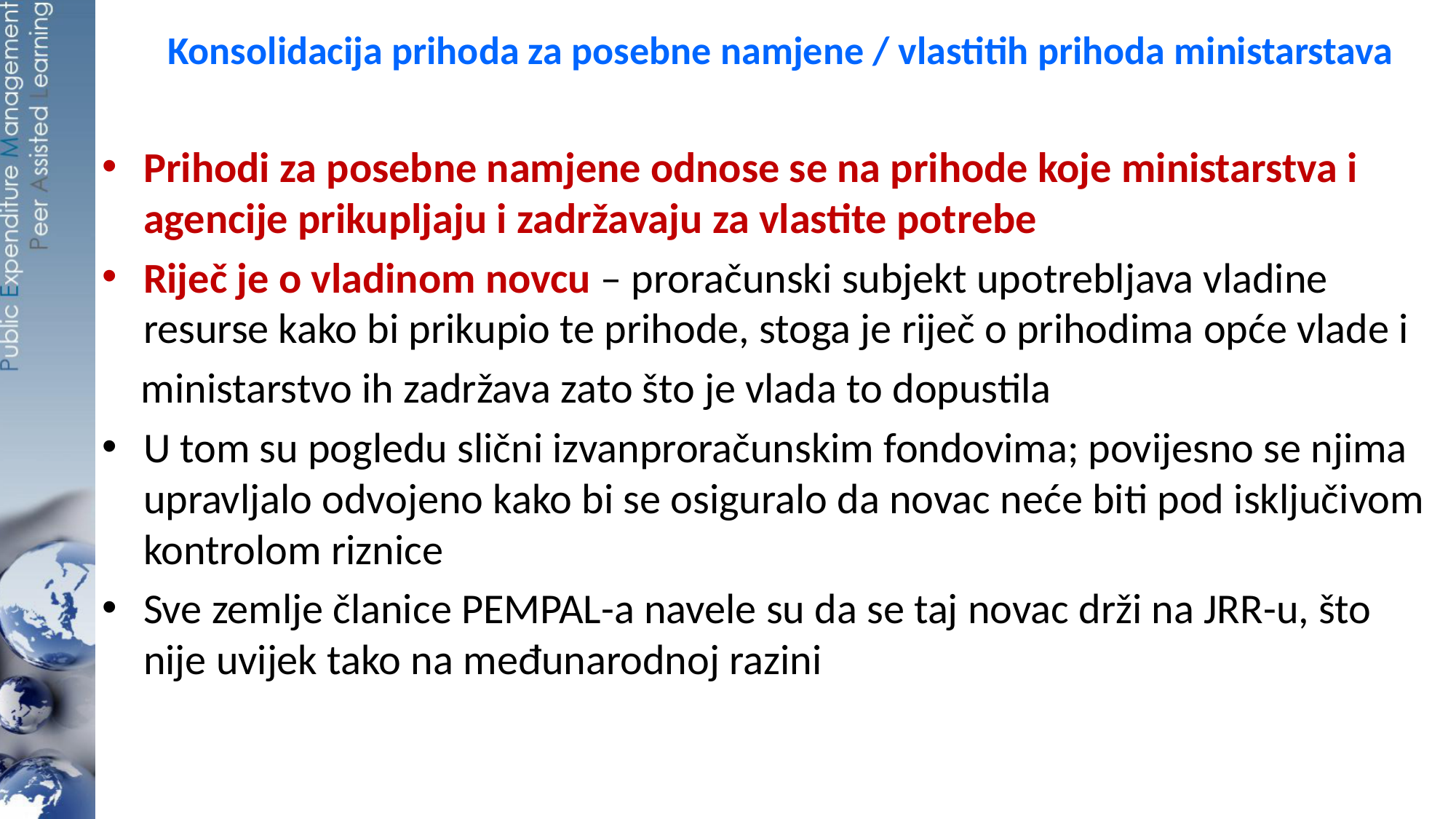

# Konsolidacija prihoda za posebne namjene / vlastitih prihoda ministarstava
Prihodi za posebne namjene odnose se na prihode koje ministarstva i agencije prikupljaju i zadržavaju za vlastite potrebe
Riječ je o vladinom novcu – proračunski subjekt upotrebljava vladine resurse kako bi prikupio te prihode, stoga je riječ o prihodima opće vlade i
    ministarstvo ih zadržava zato što je vlada to dopustila
U tom su pogledu slični izvanproračunskim fondovima; povijesno se njima upravljalo odvojeno kako bi se osiguralo da novac neće biti pod isključivom kontrolom riznice
Sve zemlje članice PEMPAL-a navele su da se taj novac drži na JRR-u, što nije uvijek tako na međunarodnoj razini